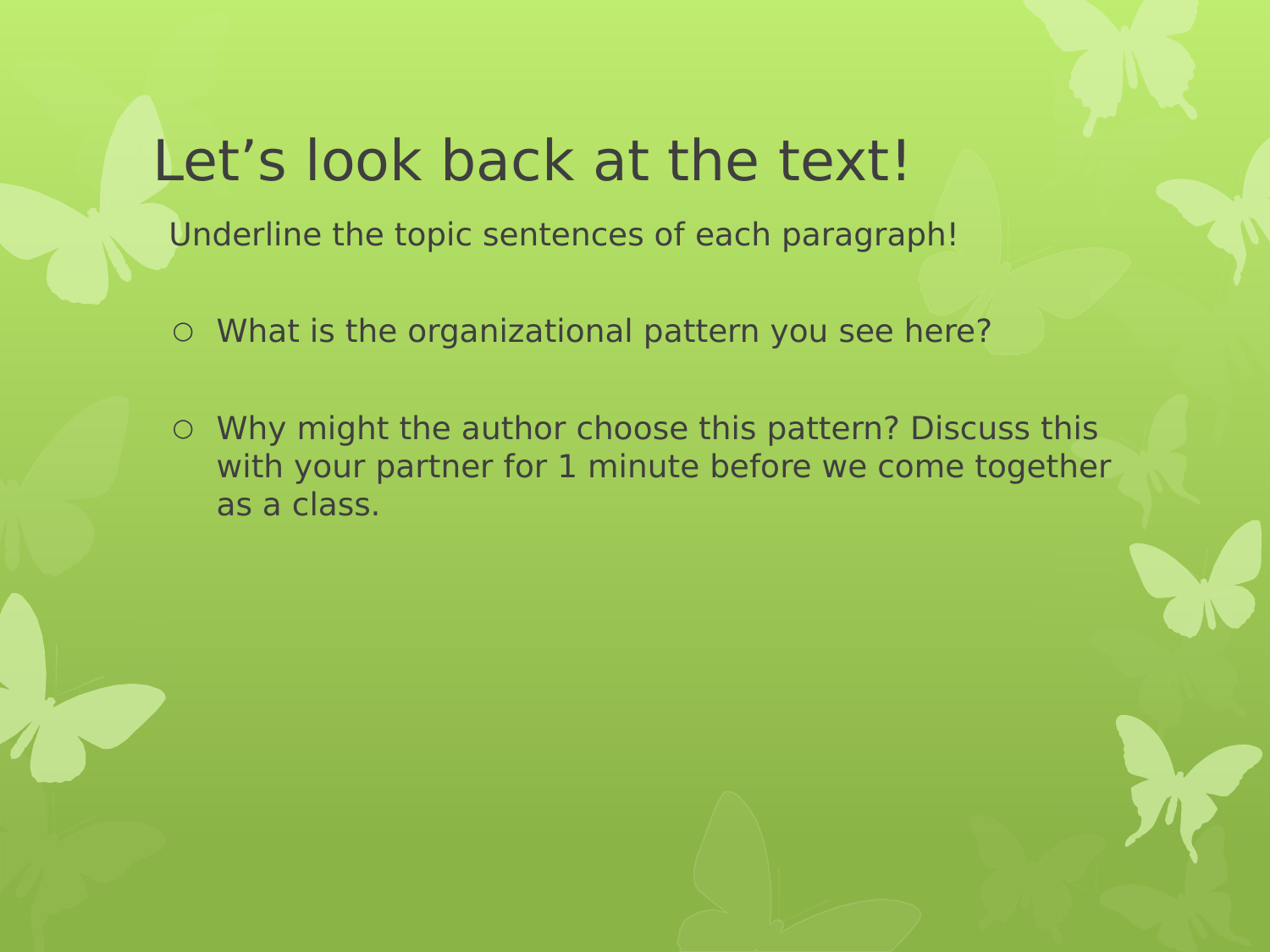

# Let’s look back at the text!
Underline the topic sentences of each paragraph!

What is the organizational pattern you see here?

Why might the author choose this pattern? Discuss this with your partner for 1 minute before we come together as a class.